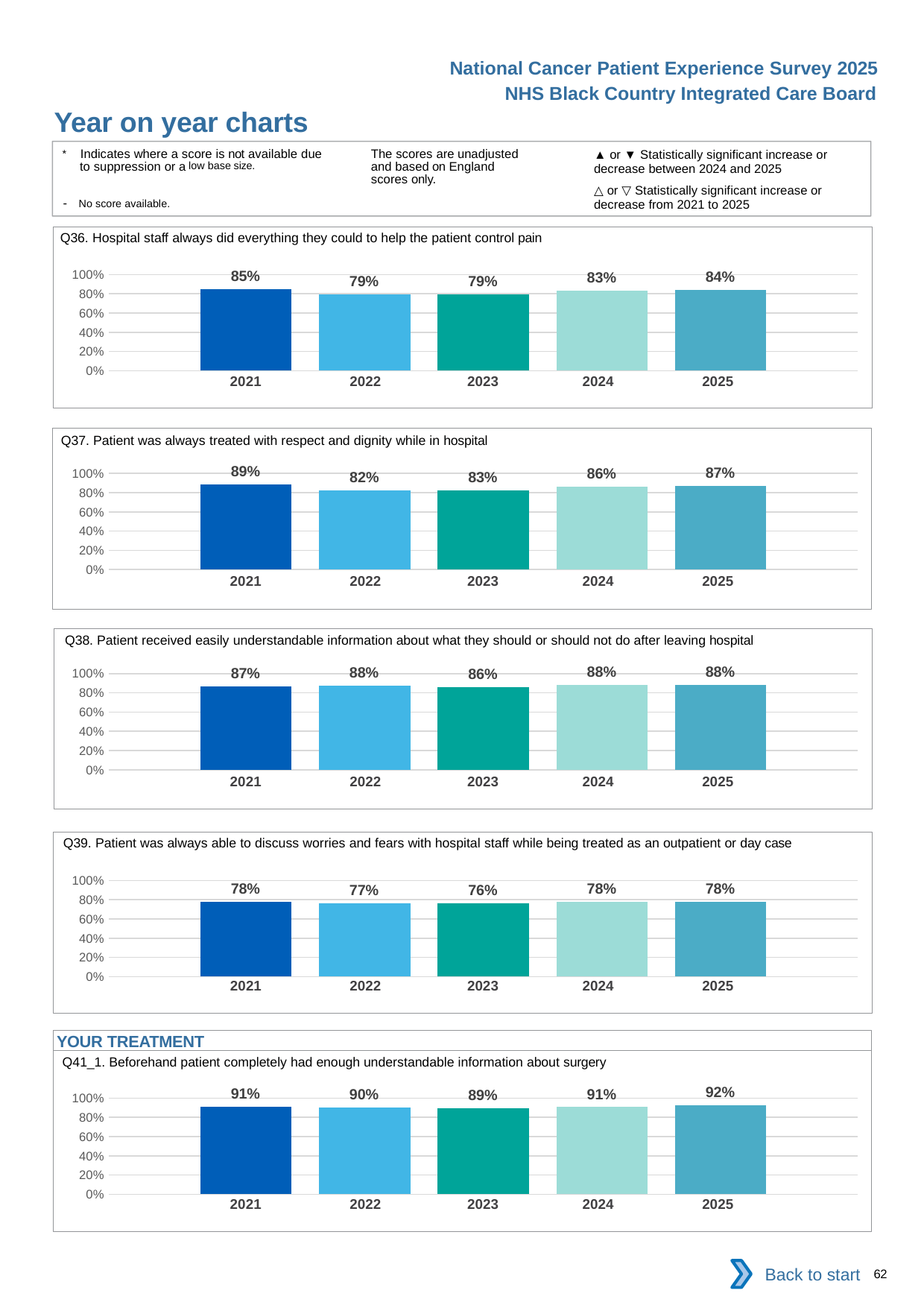

National Cancer Patient Experience Survey 2025
NHS Black Country Integrated Care Board
Year on year charts (7)

The scores are unadjusted and based on England scores only.
*  Indicates where a score is not available due to suppression or a low base size.
- No score available.
▲ or ▼ Statistically significant increase or decrease between 2024 and 2025
△ or ▽ Statistically significant increase or decrease from 2021 to 2025
Q36. Hospital staff always did everything they could to help the patient control pain

### Chart

| Category | 2021 | 2022 | 2023 | 2024 | 2025 |
|---|---|---|---|---|---|
| Category 1 | 0.8507158 | 0.7933491 | 0.7931035 | 0.8336887 | 0.8402062 |
| 2021 | 2022 | 2023 | 2024 | 2025 |
| --- | --- | --- | --- | --- |
|  |  |  |  |  |
Q37. Patient was always treated with respect and dignity while in hospital

### Chart

| Category | 2021 | 2022 | 2023 | 2024 | 2025 |
|---|---|---|---|---|---|
| Category 1 | 0.8857143 | 0.822314 | 0.8257426 | 0.8641509 | 0.8672769 |
| 2021 | 2022 | 2023 | 2024 | 2025 |
| --- | --- | --- | --- | --- |
|  |  |  |  |  |
Q38. Patient received easily understandable information about what they should or should not do after leaving hospital

### Chart

| Category | 2021 | 2022 | 2023 | 2024 | 2025 |
|---|---|---|---|---|---|
| Category 1 | 0.8652095 | 0.8776371 | 0.8626263 | 0.8838583 | 0.884434 |
| 2021 | 2022 | 2023 | 2024 | 2025 |
| --- | --- | --- | --- | --- |
|  |  |  |  |  |
Q39. Patient was always able to discuss worries and fears with hospital staff while being treated as an outpatient or day case

### Chart

| Category | 2021 | 2022 | 2023 | 2024 | 2025 |
|---|---|---|---|---|---|
| Category 1 | 0.7797271 | 0.7657563 | 0.7600412 | 0.7787115 | 0.7762864 |
| 2021 | 2022 | 2023 | 2024 | 2025 |
| --- | --- | --- | --- | --- |
|  |  |  |  |  |
YOUR TREATMENT
Q41_1. Beforehand patient completely had enough understandable information about surgery

### Chart

| Category | 2021 | 2022 | 2023 | 2024 | 2025 |
|---|---|---|---|---|---|
| Category 1 | 0.9114504 | 0.9041812 | 0.8949212 | 0.9064976 | 0.921875 |
| 2021 | 2022 | 2023 | 2024 | 2025 |
| --- | --- | --- | --- | --- |
|  |  |  |  |  |
Back to start

62